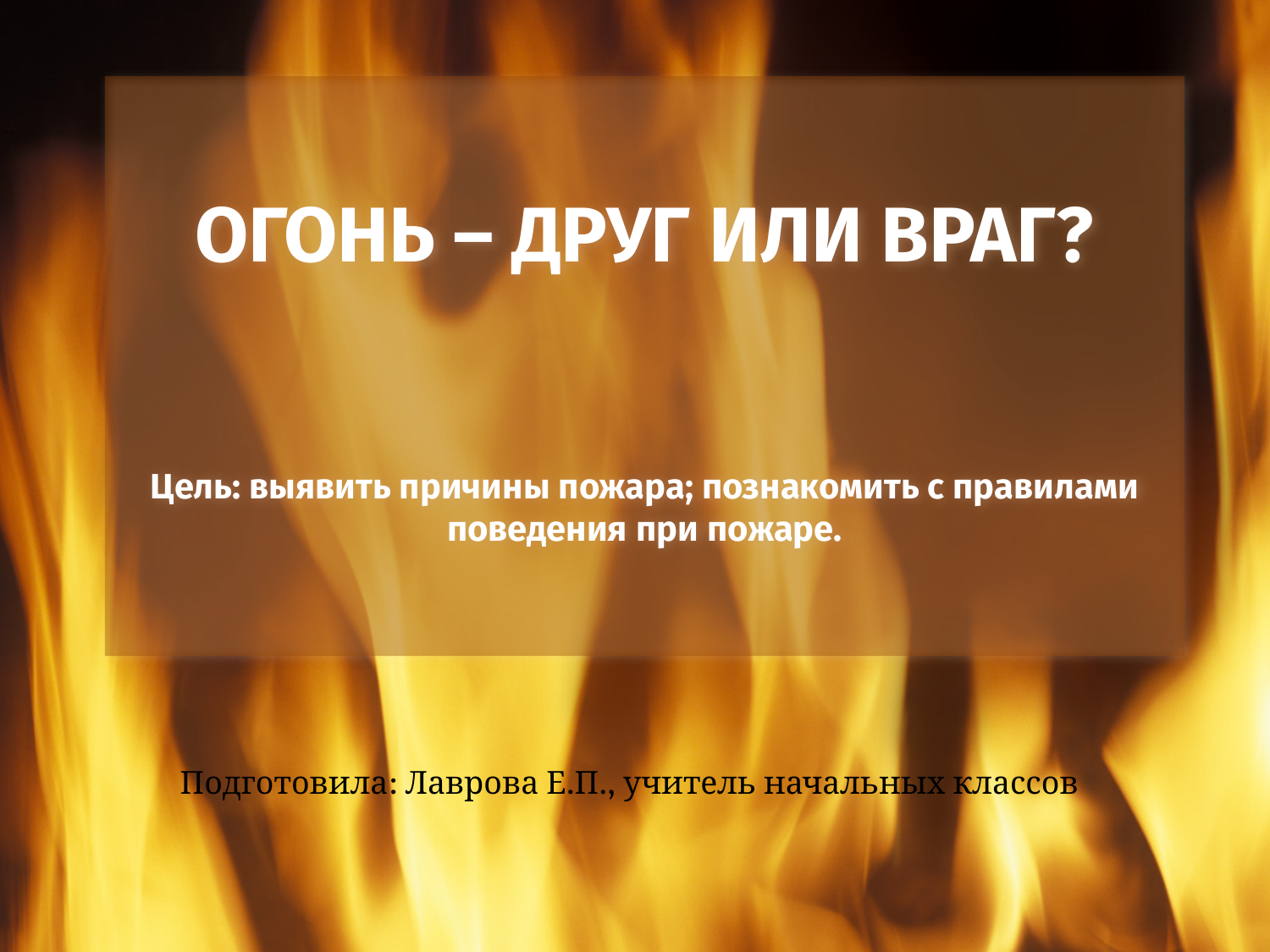

# ОГОНЬ – ДРУГ ИЛИ ВРАГ? Цель: выявить причины пожара; познакомить с правилами поведения при пожаре.
Подготовила: Лаврова Е.П., учитель начальных классов